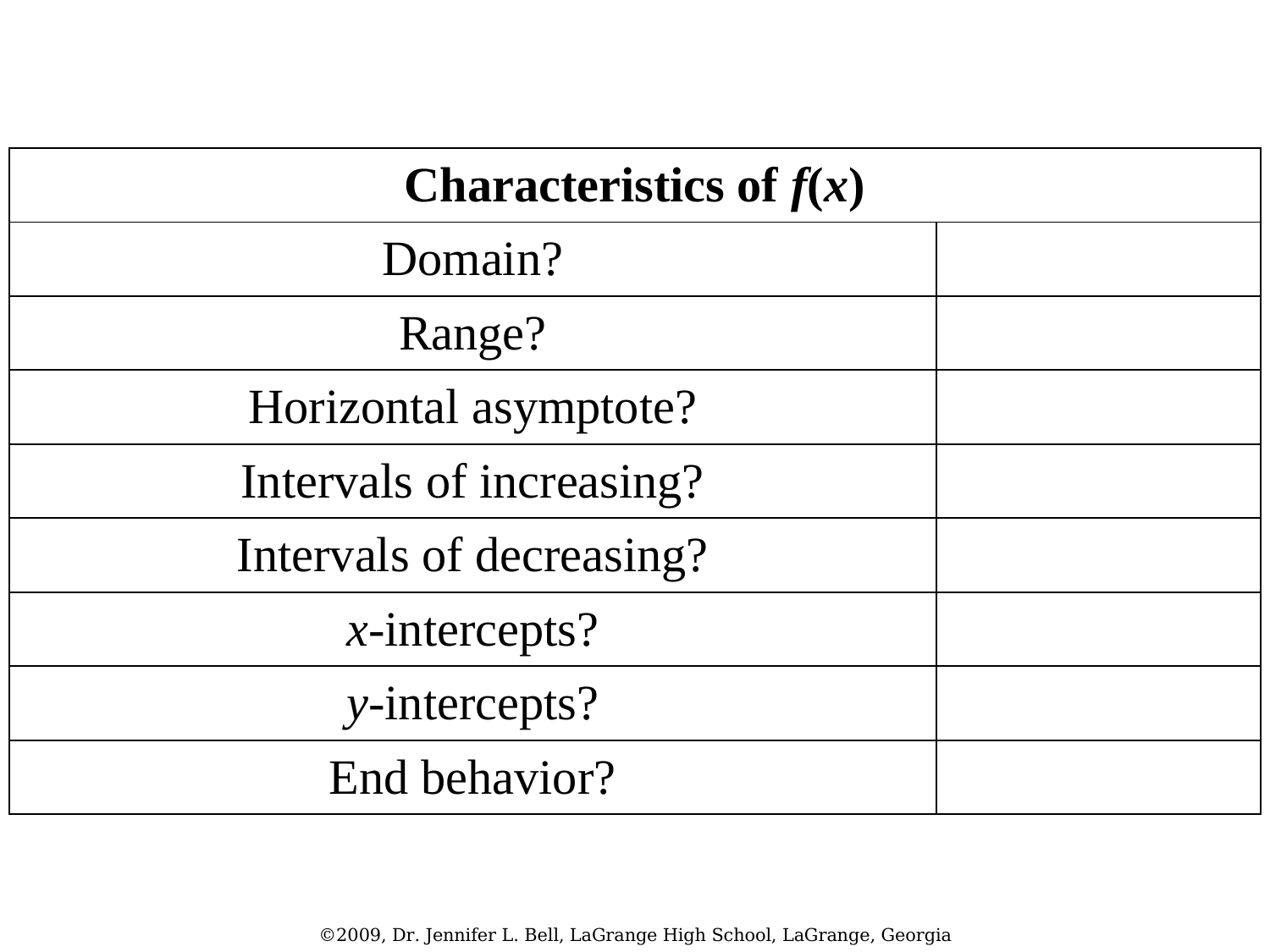

| Characteristics of f(x) |  |
| --- | --- |
| Domain? |  |
| Range? |  |
| Horizontal asymptote? |  |
| Intervals of increasing? |  |
| Intervals of decreasing? |  |
| x-intercepts? |  |
| y-intercepts? |  |
| End behavior? |  |
©2009, Dr. Jennifer L. Bell, LaGrange High School, LaGrange, Georgia